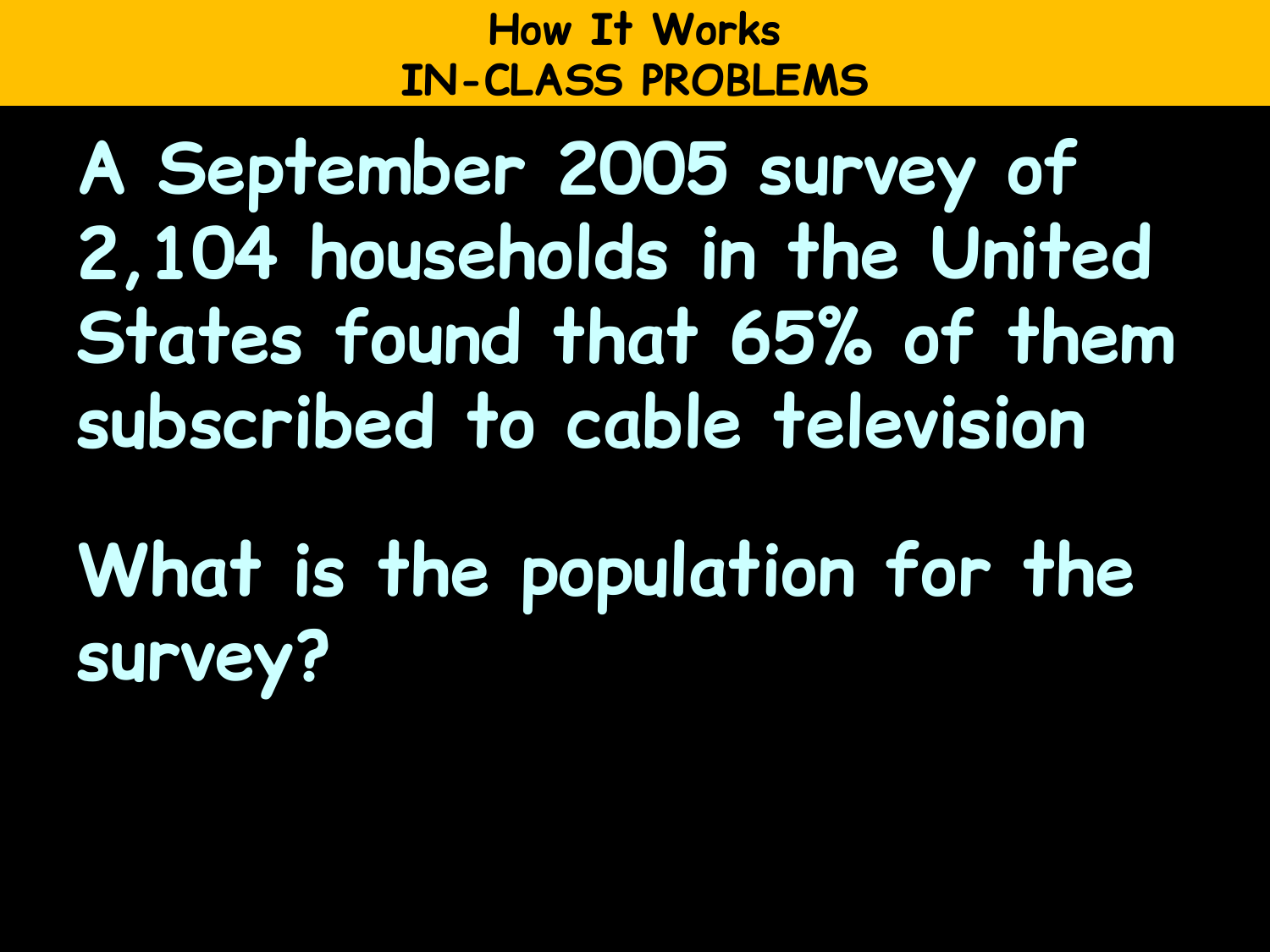

How It Works
IN-CLASS PROBLEMS
A September 2005 survey of 2,104 households in the United States found that 65% of them subscribed to cable television

What is the population for the survey?